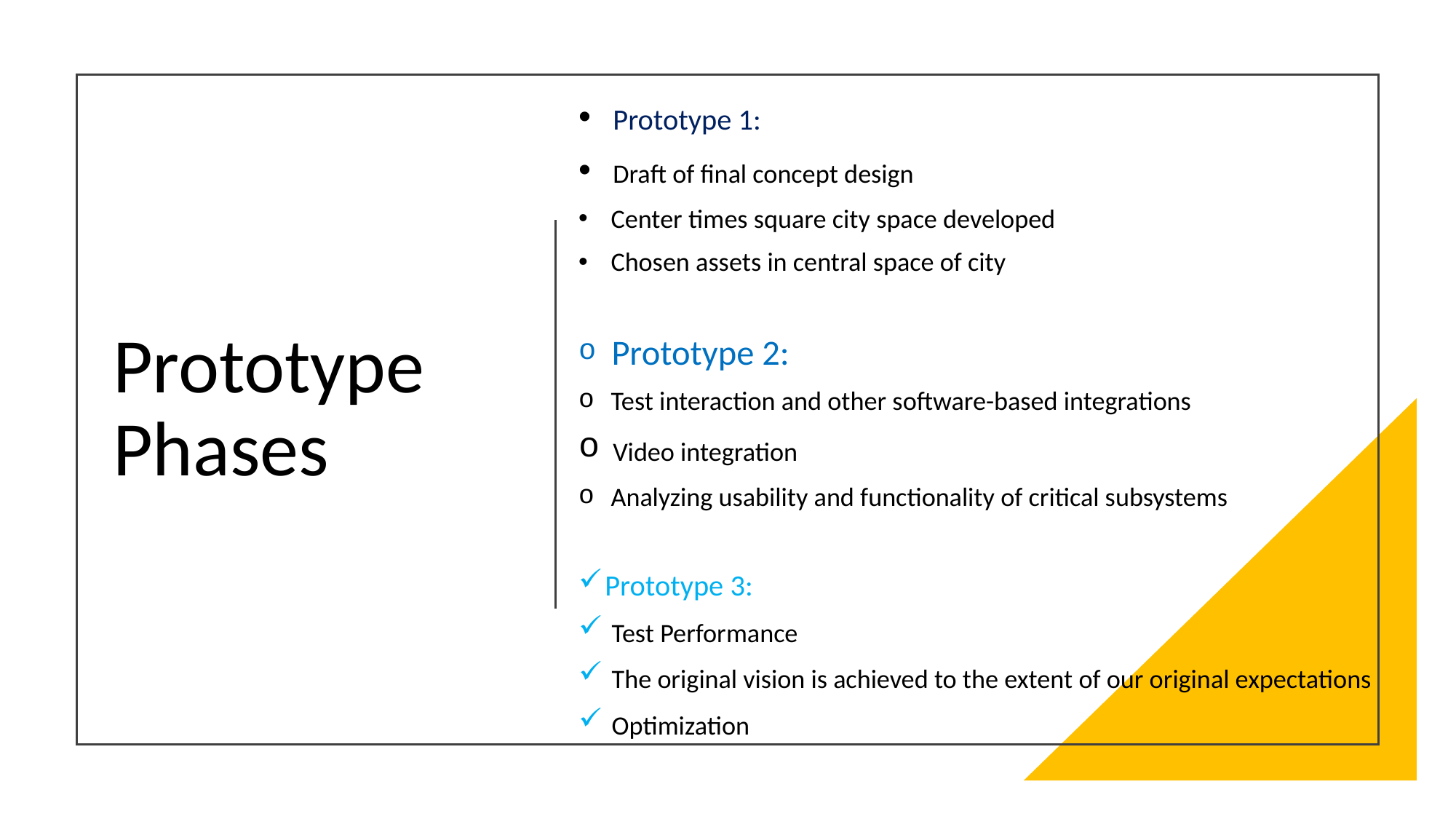

Prototype 1:
 Draft of final concept design
 Center times square city space developed
 Chosen assets in central space of city

 Prototype 2:
 Test interaction and other software-based integrations
 Video integration
 Analyzing usability and functionality of critical subsystems

Prototype 3:
 Test Performance
 The original vision is achieved to the extent of our original expectations
 Optimization

# Prototype Phases